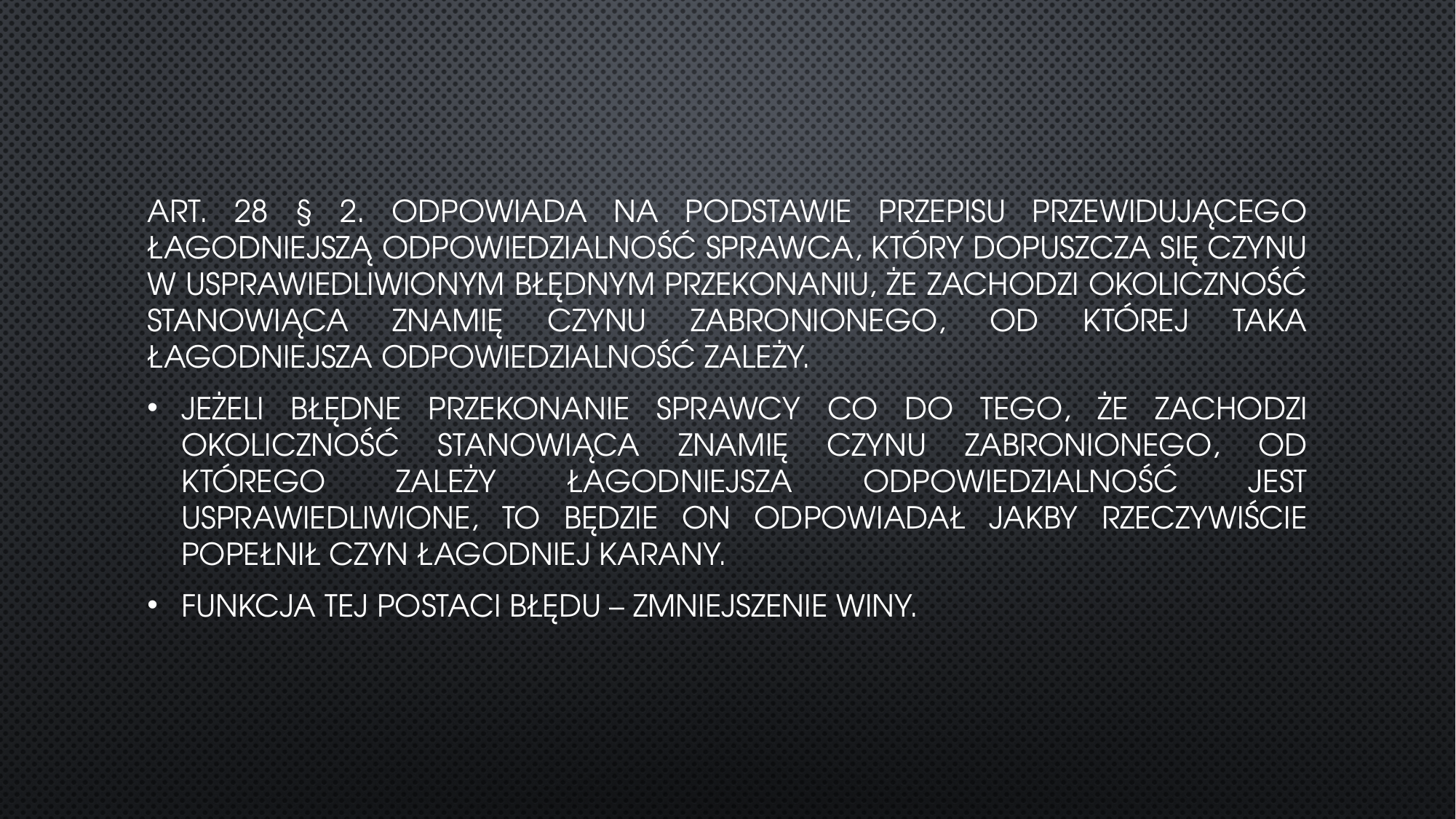

Art. 28 § 2. Odpowiada na podstawie przepisu przewidującego łagodniejszą odpowiedzialność sprawca, który dopuszcza się czynu w usprawiedliwionym błędnym przekonaniu, że zachodzi okoliczność stanowiąca znamię czynu zabronionego, od której taka łagodniejsza odpowiedzialność zależy.
Jeżeli błędne przekonanie sprawcy co do tego, że zachodzi okoliczność stanowiąca znamię czynu zabronionego, od którego zależy łagodniejsza odpowiedzialność jest usprawiedliwione, to będzie on odpowiadał jakby rzeczywiście popełnił czyn łagodniej karany.
Funkcja tej postaci błędu – zmniejszenie winy.